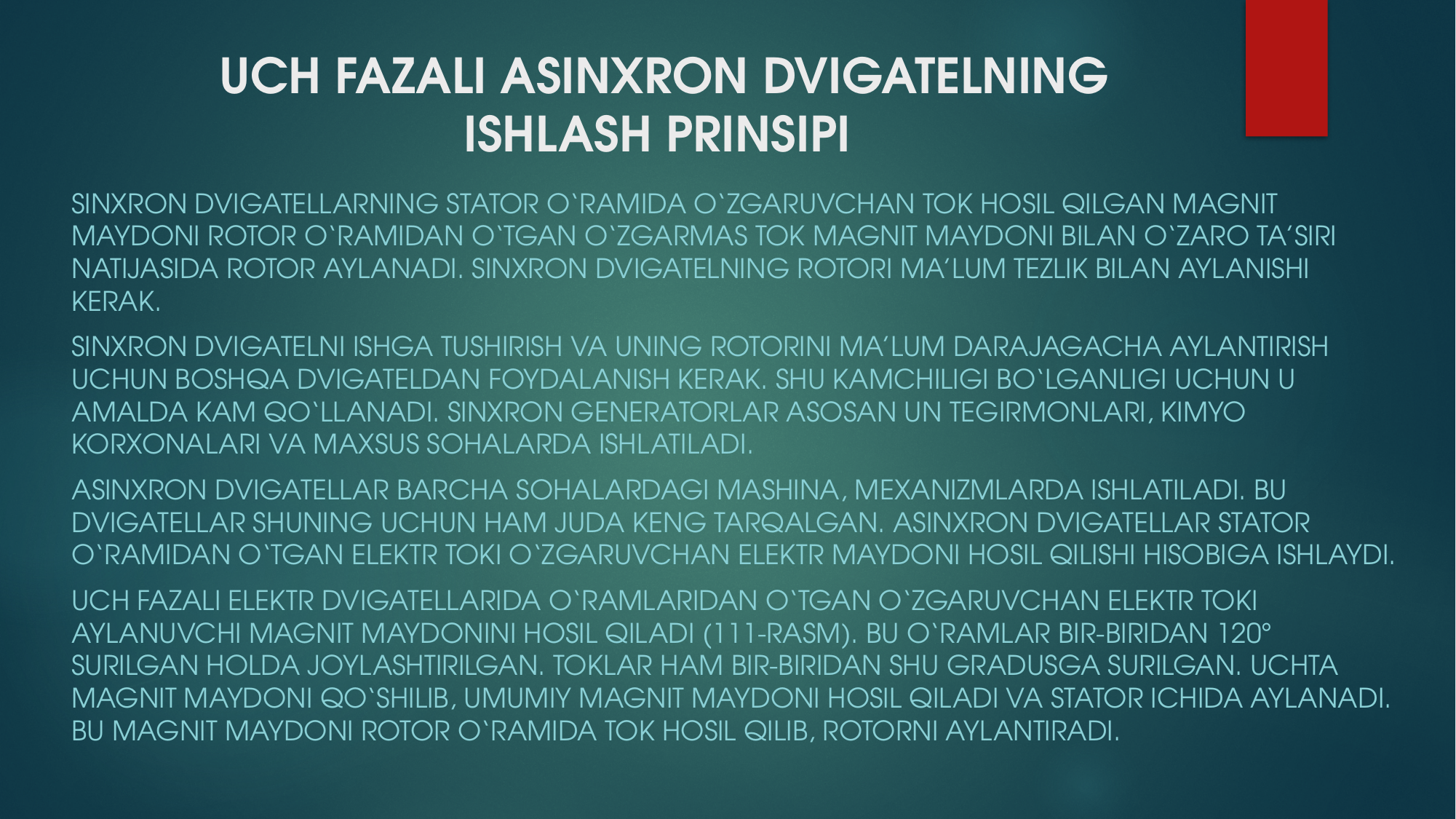

# UCH FAZALI ASINXRON DVIGATELNING ISHLASH PRINSIPI
Sinxron dvigatellarning stator o‘ramida o‘zgaruvchan tok hosil qilgan magnit maydoni rotor o‘ramidan o‘tgan o‘zgarmas tok magnit maydoni bilan o‘zaro ta’siri natijasida rotor aylanadi. Sinxron dvigatelning rotori ma’lum tezlik bilan aylanishi kerak.
Sinxron dvigatelni ishga tushirish va uning rotorini ma’lum darajagacha aylantirish uchun boshqa dvigateldan foydalanish kerak. Shu kamchiligi bo‘lganligi uchun u amalda kam qo‘llanadi. Sinxron generatorlar asosan un tegirmonlari, kimyo korxonalari va maxsus sohalarda ishlatiladi.
Asinxron dvigatellar barcha sohalardagi mashina, mexanizmlarda ishlatiladi. Bu dvigatellar shuning uchun ham juda keng tarqalgan. Asinxron dvigatellar stator o‘ramidan o‘tgan elektr toki o‘zgaruvchan elektr maydoni hosil qilishi hisobiga ishlaydi.
Uch fazali elektr dvigatellarida o‘ramlaridan o‘tgan o‘zgaruvchan elektr toki aylanuvchi magnit maydonini hosil qiladi (111-rasm). Bu o‘ramlar bir-biridan 120° surilgan holda joylashtirilgan. Toklar ham bir-biridan shu gradusga surilgan. Uchta magnit maydoni qo‘shilib, umumiy magnit maydoni hosil qiladi va stator ichida aylanadi. Bu magnit maydoni rotor o‘ramida tok hosil qilib, rotorni aylantiradi.